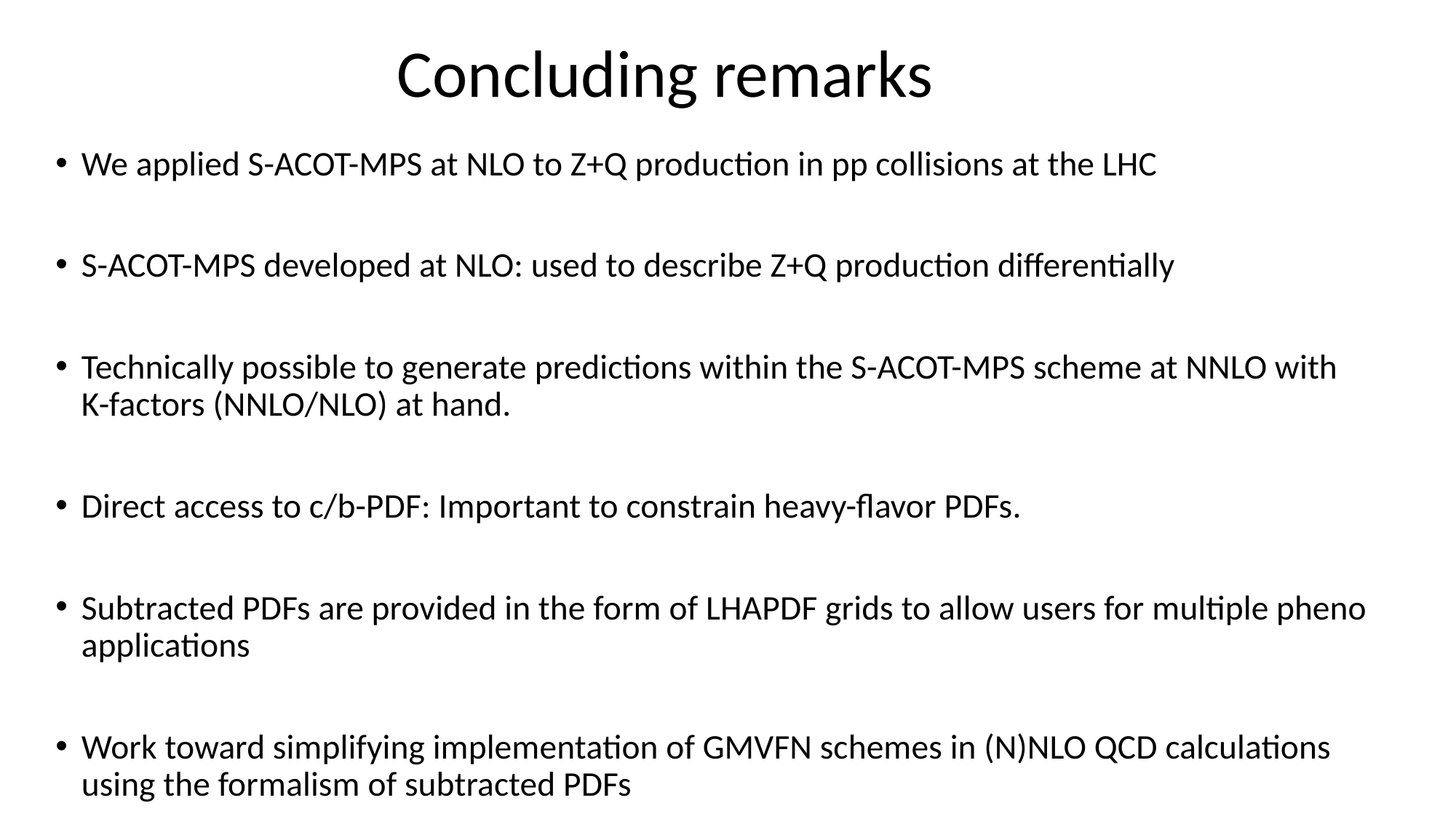

# Concluding remarks
We applied S-ACOT-MPS at NLO to Z+Q production in pp collisions at the LHC

S-ACOT-MPS developed at NLO: used to describe Z+Q production differentially

Technically possible to generate predictions within the S-ACOT-MPS scheme at NNLO with K-factors (NNLO/NLO) at hand.

Direct access to c/b-PDF: Important to constrain heavy-flavor PDFs.

Subtracted PDFs are provided in the form of LHAPDF grids to allow users for multiple pheno applications

Work toward simplifying implementation of GMVFN schemes in (N)NLO QCD calculations using the formalism of subtracted PDFs